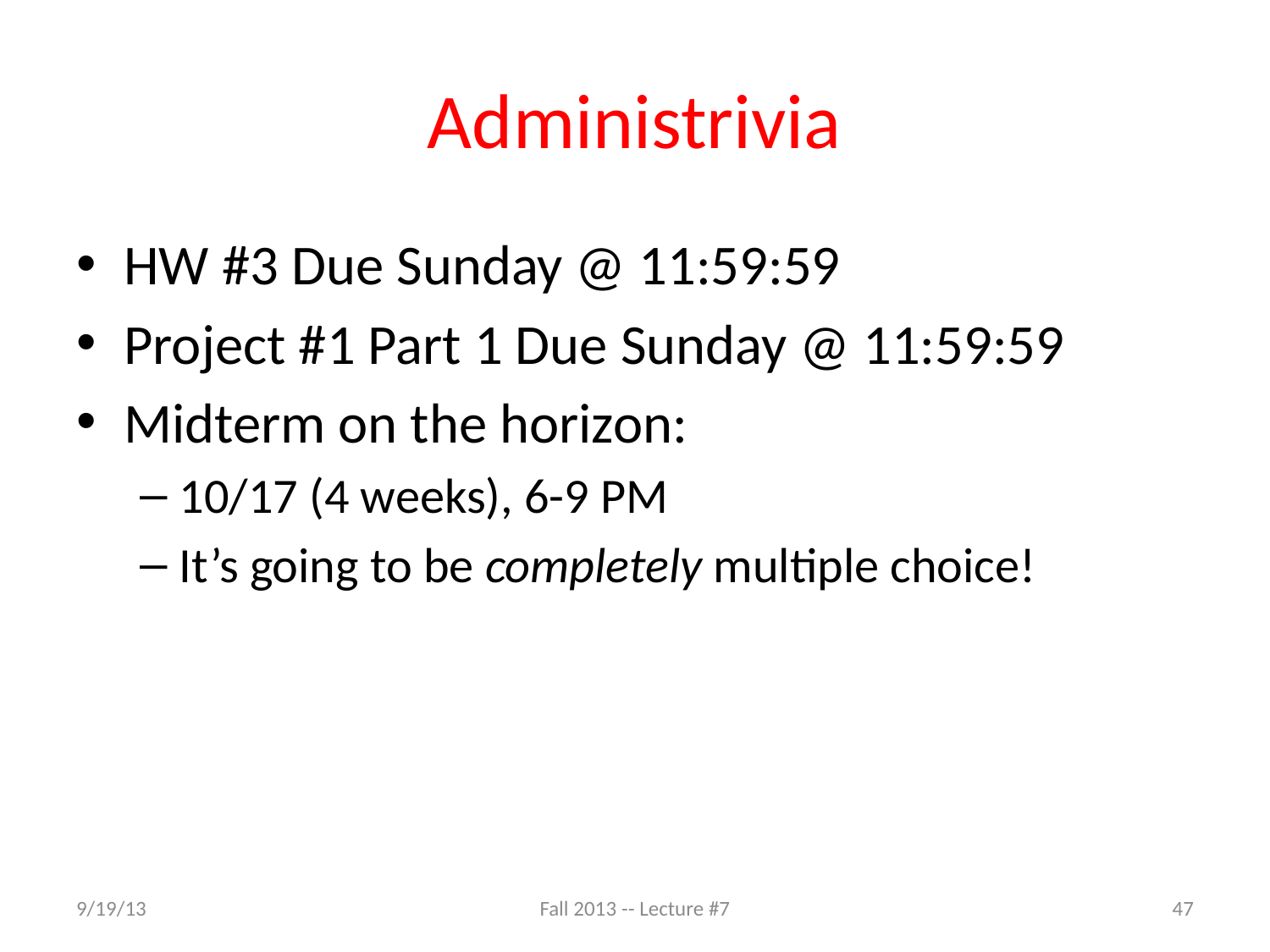

# Administrivia
HW #3 Due Sunday @ 11:59:59
Project #1 Part 1 Due Sunday @ 11:59:59
Midterm on the horizon:
10/17 (4 weeks), 6-9 PM
It’s going to be completely multiple choice!

9/19/13
Fall 2013 -- Lecture #7
47